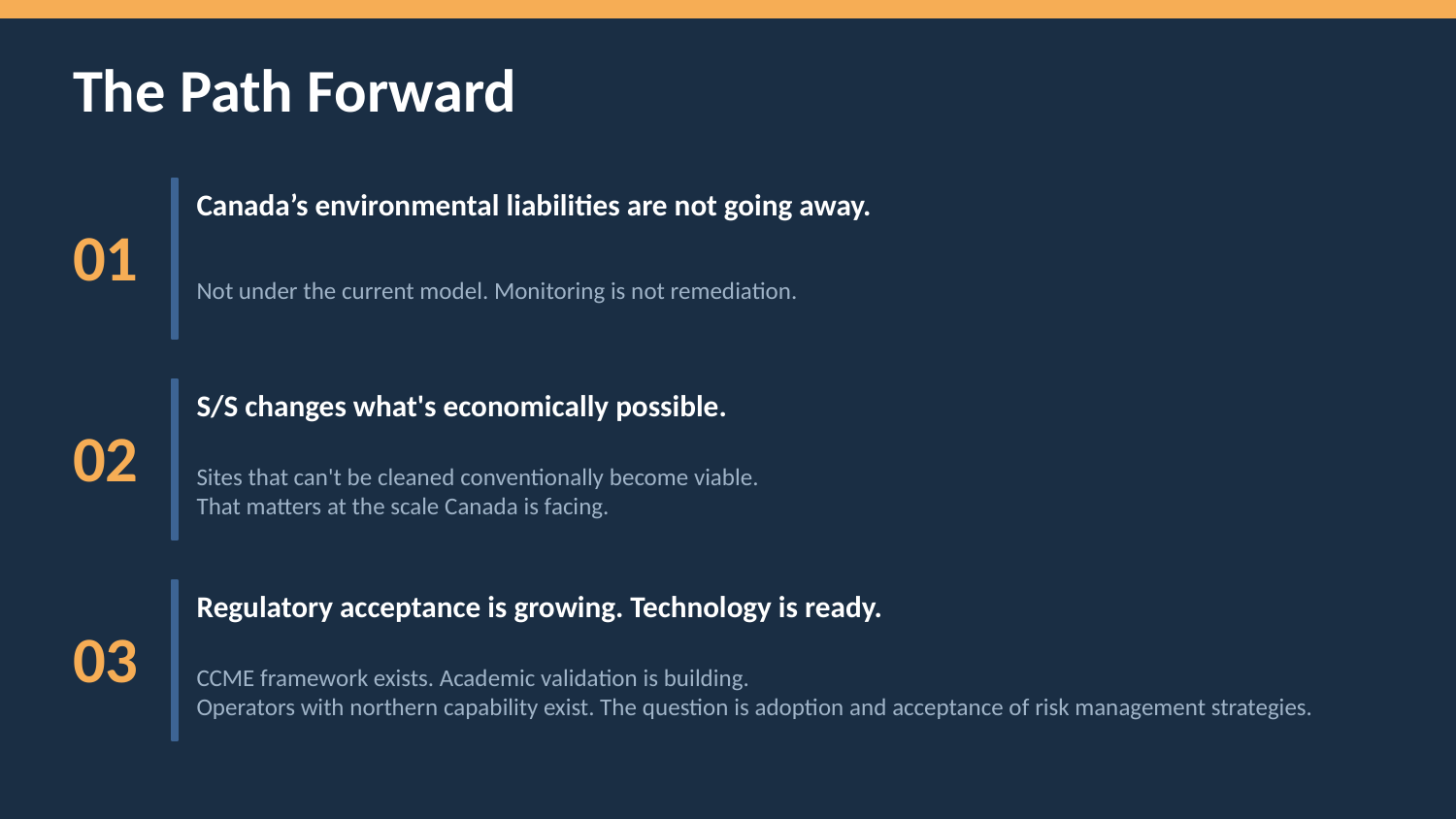

The Path Forward
Canada’s environmental liabilities are not going away.

01
Not under the current model. Monitoring is not remediation.
S/S changes what's economically possible.

02
Sites that can't be cleaned conventionally become viable.
That matters at the scale Canada is facing.
Regulatory acceptance is growing. Technology is ready.

03
CCME framework exists. Academic validation is building.
Operators with northern capability exist. The question is adoption and acceptance of risk management strategies.